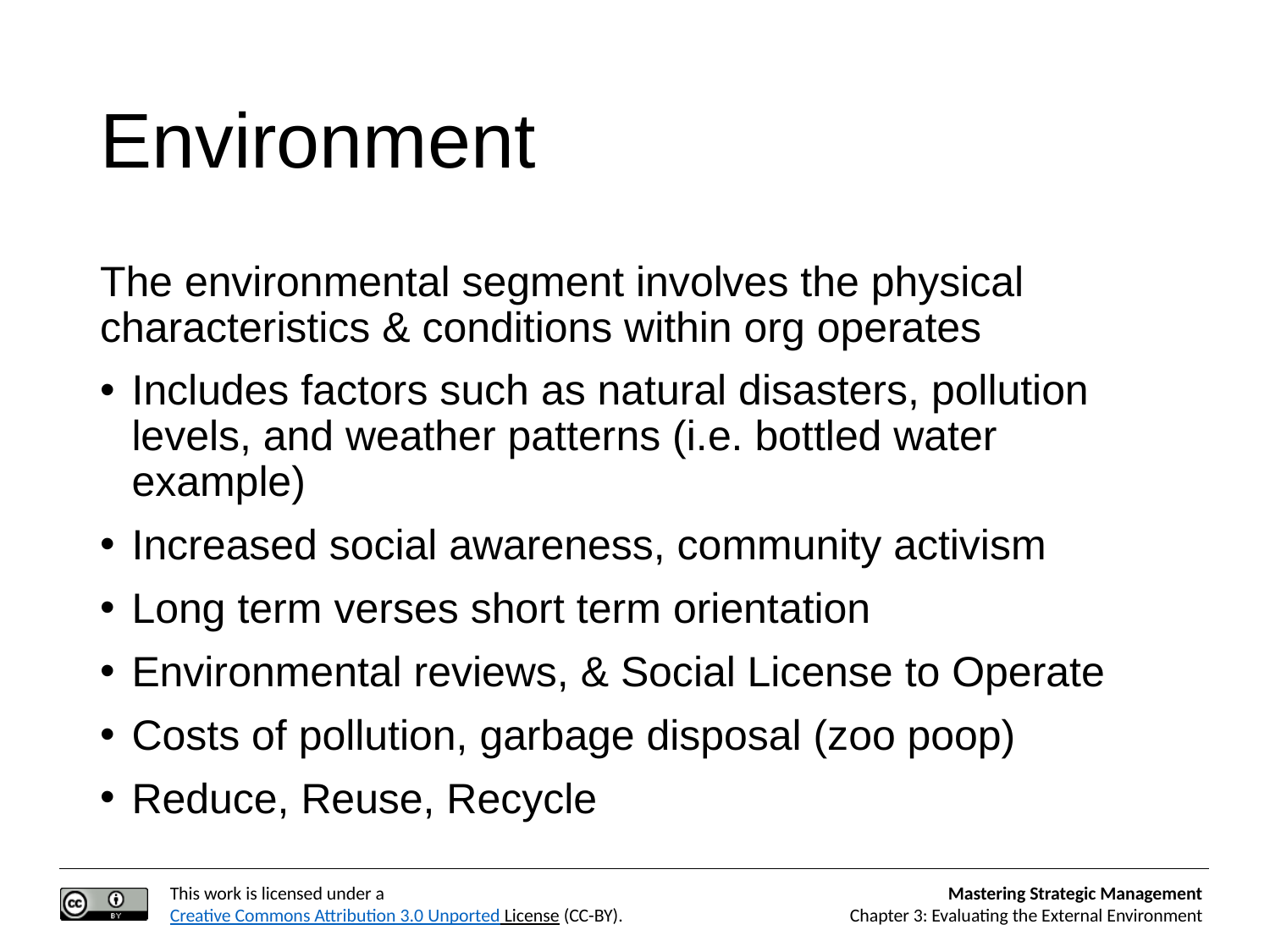

# Environment
The environmental segment involves the physical characteristics & conditions within org operates
Includes factors such as natural disasters, pollution levels, and weather patterns (i.e. bottled water example)
Increased social awareness, community activism
Long term verses short term orientation
Environmental reviews, & Social License to Operate
Costs of pollution, garbage disposal (zoo poop)
Reduce, Reuse, Recycle